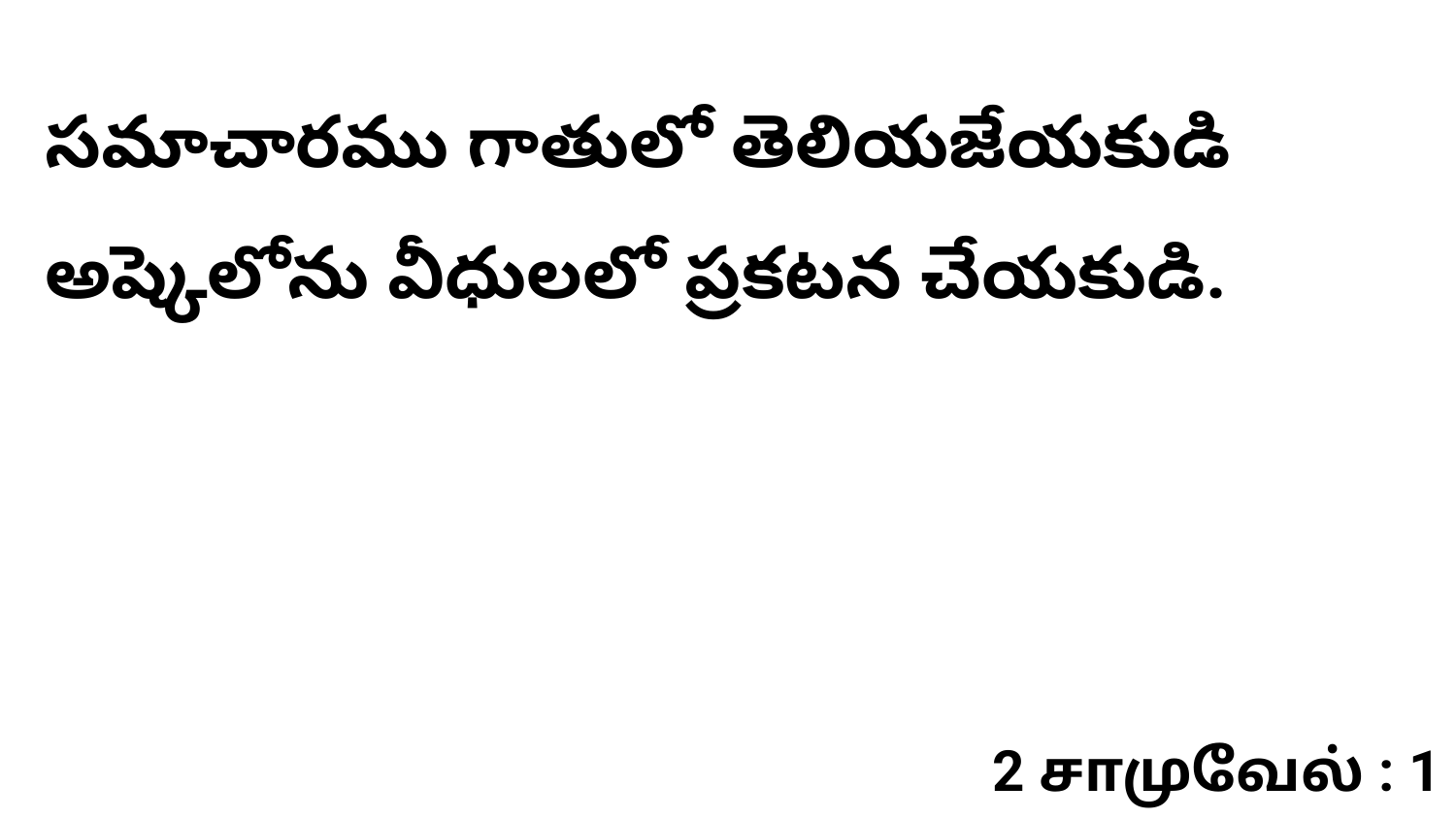

సమాచారము గాతులో తెలియజేయకుడి అష్కెలోను వీధులలో ప్రకటన చేయకుడి.
2 சாமுவேல் : 1